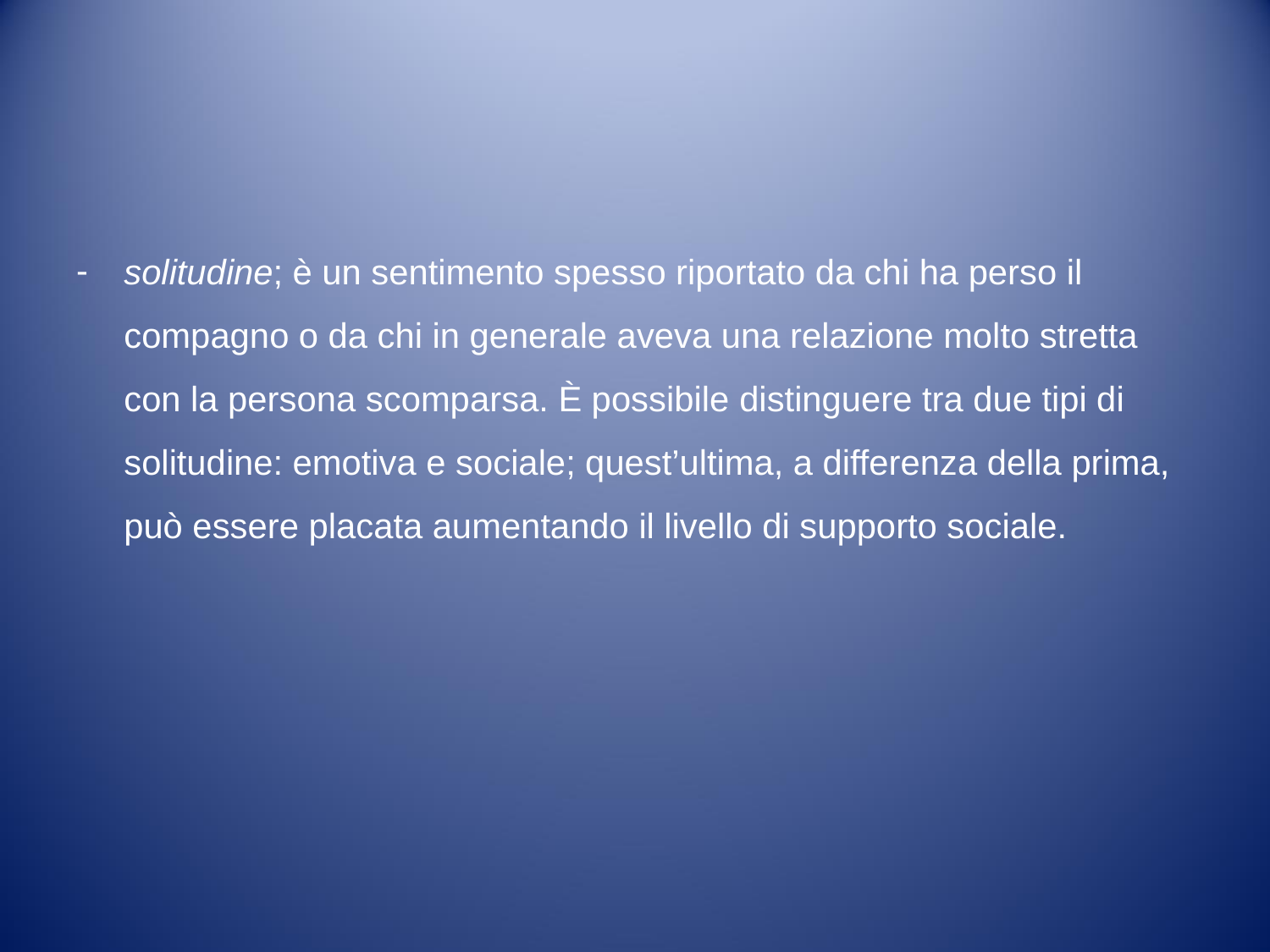

#
solitudine; è un sentimento spesso riportato da chi ha perso il compagno o da chi in generale aveva una relazione molto stretta con la persona scomparsa. È possibile distinguere tra due tipi di solitudine: emotiva e sociale; quest’ultima, a differenza della prima, può essere placata aumentando il livello di supporto sociale.